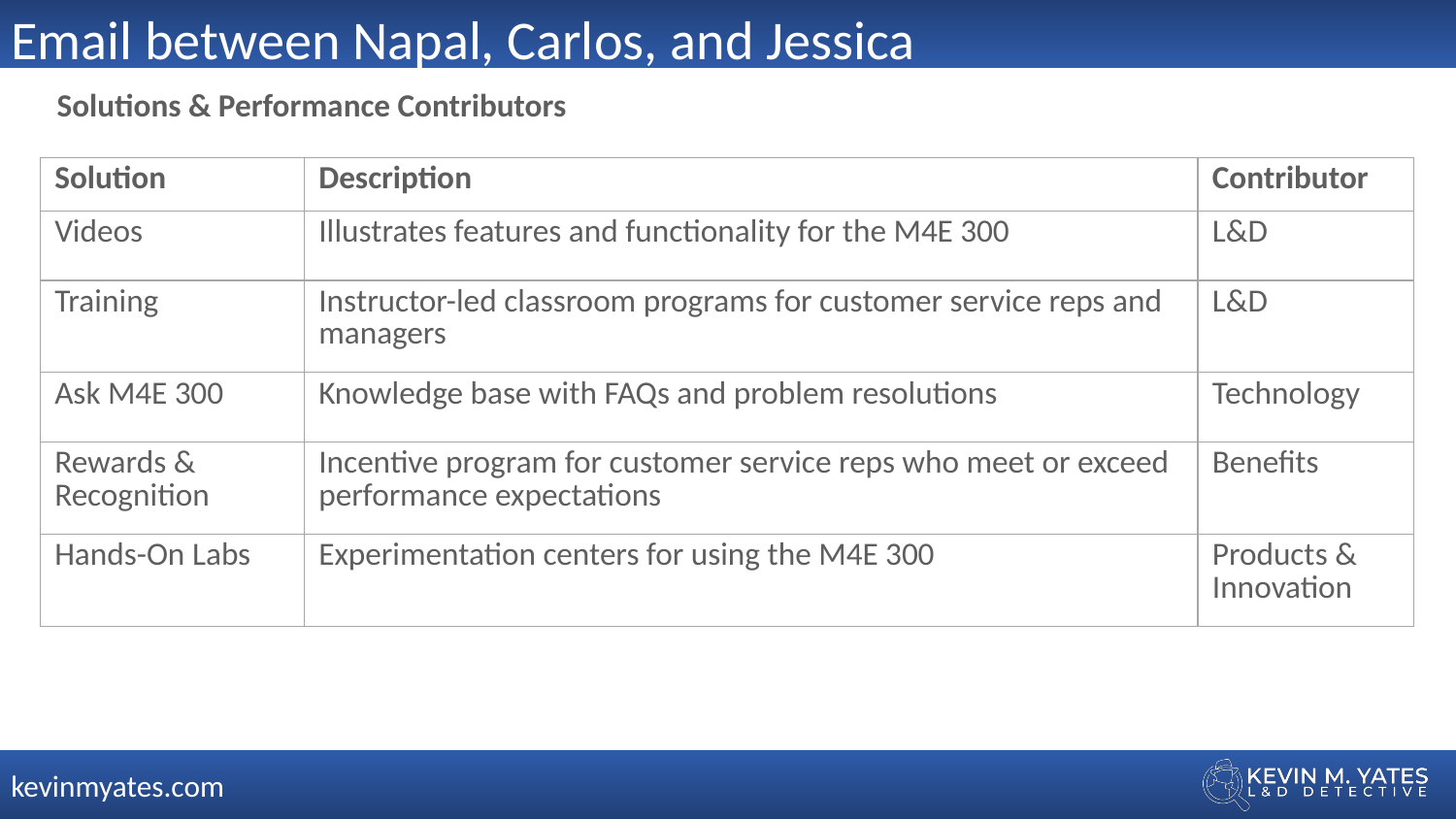

Email between Napal, Carlos, and Jessica
Solutions & Performance Contributors
| Solution | Description | Contributor |
| --- | --- | --- |
| Videos | Illustrates features and functionality for the M4E 300 | L&D |
| Training | Instructor-led classroom programs for customer service reps and managers | L&D |
| Ask M4E 300 | Knowledge base with FAQs and problem resolutions | Technology |
| Rewards & Recognition | Incentive program for customer service reps who meet or exceed performance expectations | Benefits |
| Hands-On Labs | Experimentation centers for using the M4E 300 | Products & Innovation |